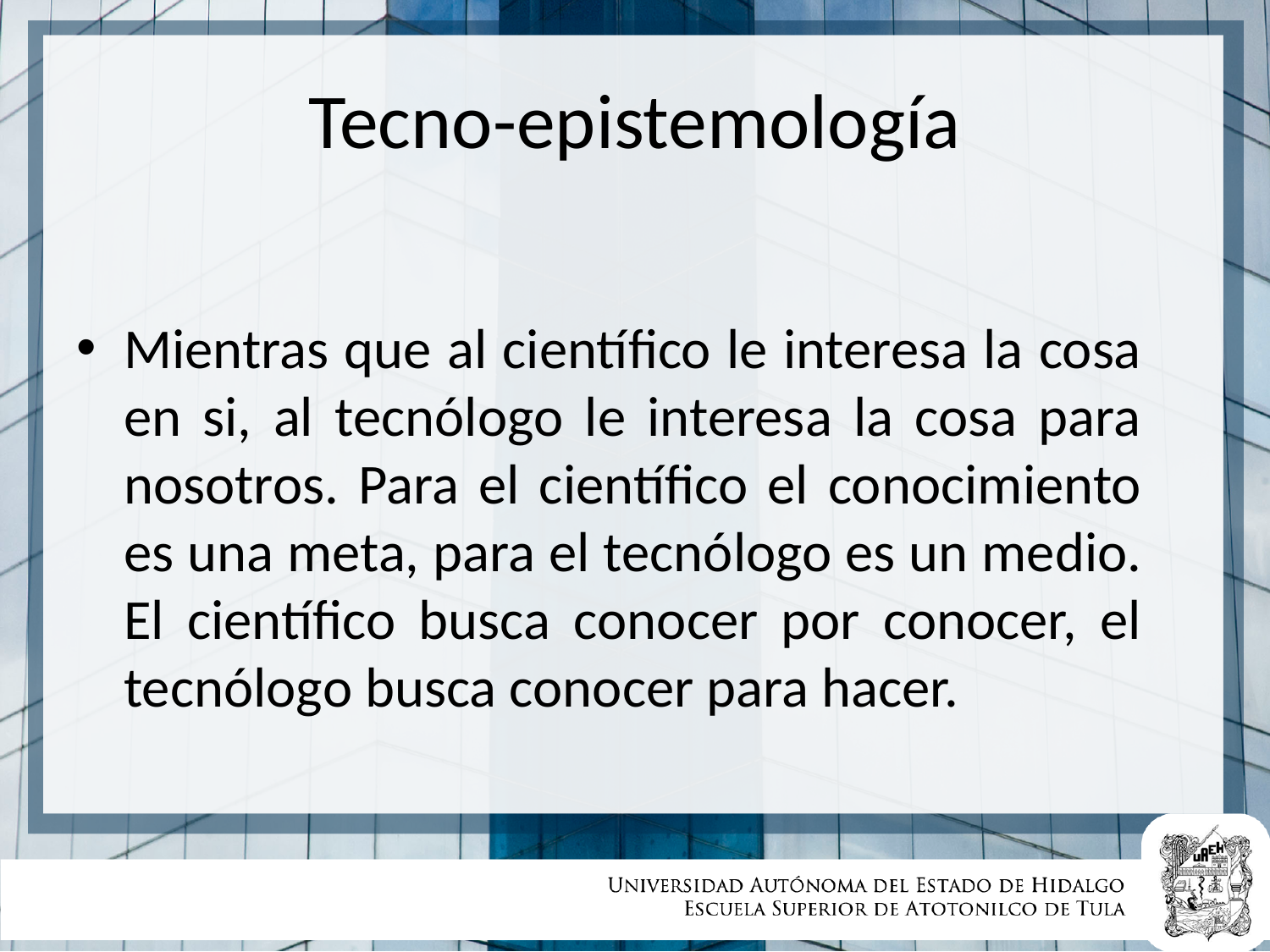

# Tecno-epistemología
Mientras que al científico le interesa la cosa en si, al tecnólogo le interesa la cosa para nosotros. Para el científico el conocimiento es una meta, para el tecnólogo es un medio. El científico busca conocer por conocer, el tecnólogo busca conocer para hacer.